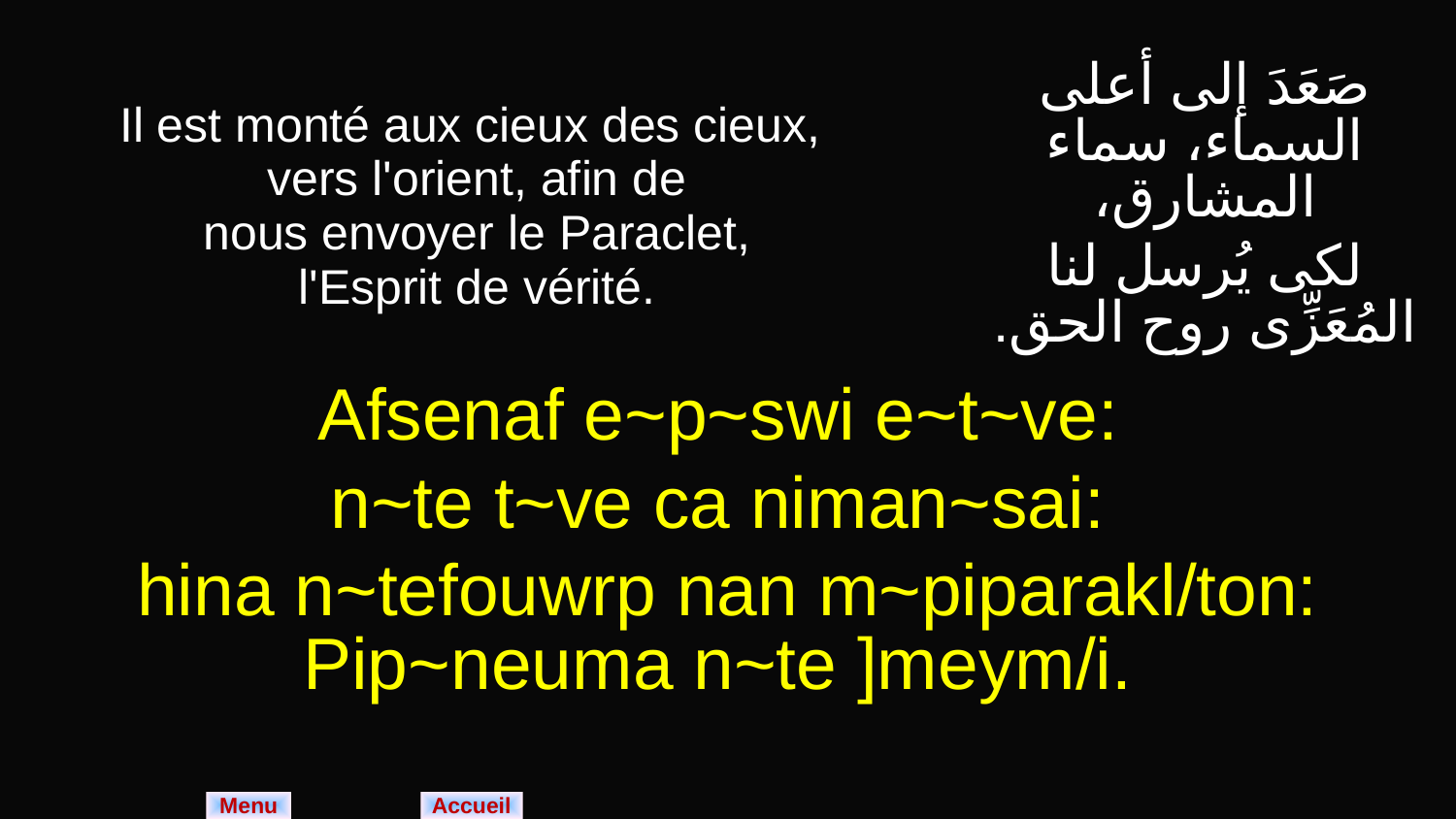

| Il est monté aux cieux des cieux, vers l'orient, afin de nous envoyer le Paraclet, l'Esprit de vérité. | صَعَدَ إلى أعلى السماء، سماء المشارق، لكى يُرسل لنا المُعَزِّى روح الحق. |
| --- | --- |
| Afsenaf e~p~swi e~t~ve: n~te t~ve ca niman~sai: hina n~tefouwrp nan m~piparakl/ton: Pip~neuma n~te ]meym/i. |  |
Menu